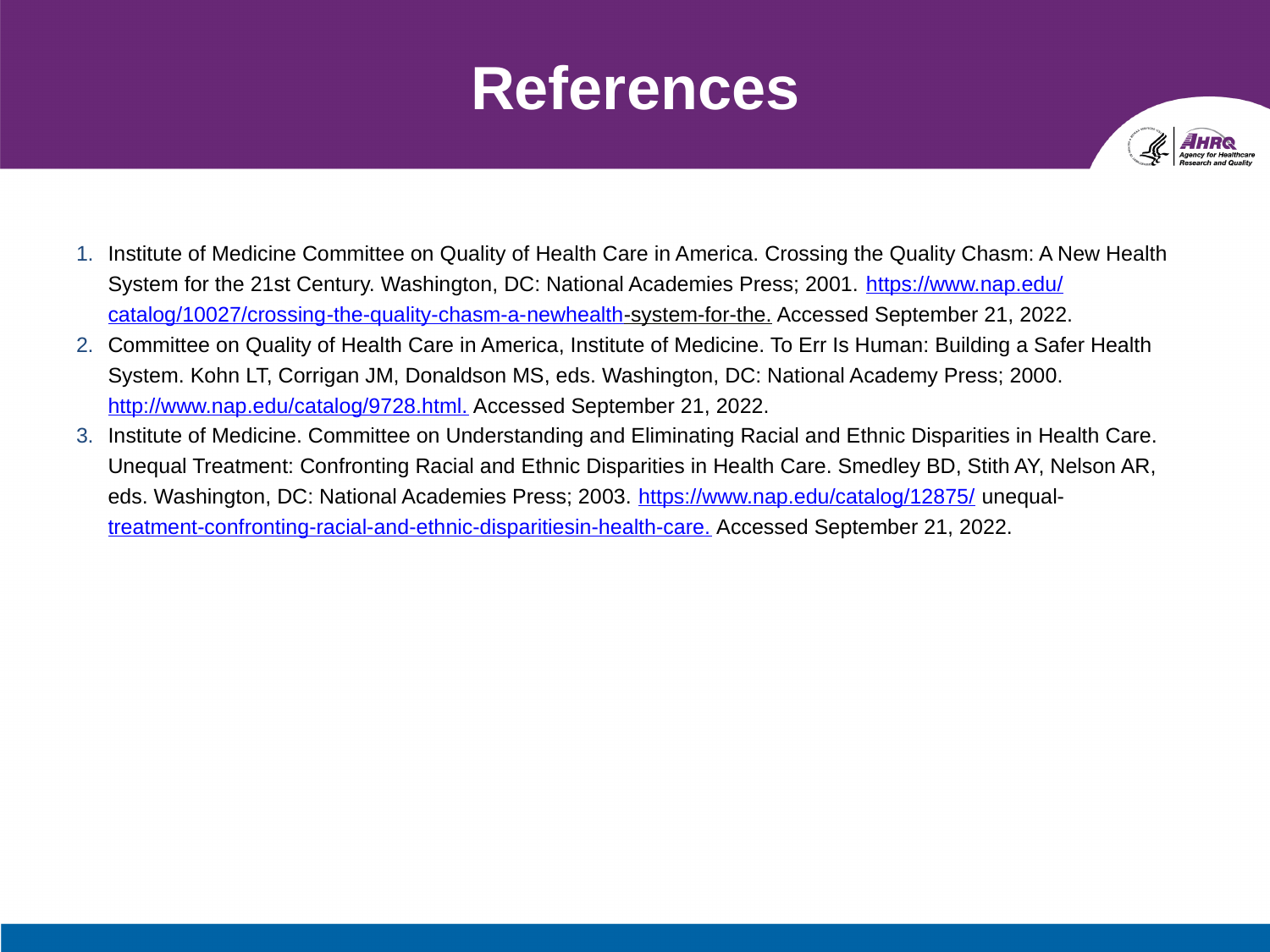

# References
Institute of Medicine Committee on Quality of Health Care in America. Crossing the Quality Chasm: A New Health System for the 21st Century. Washington, DC: National Academies Press; 2001. https://www.nap.edu/ catalog/10027/crossing-the-quality-chasm-a-newhealth-system-for-the. Accessed September 21, 2022.
Committee on Quality of Health Care in America, Institute of Medicine. To Err Is Human: Building a Safer Health System. Kohn LT, Corrigan JM, Donaldson MS, eds. Washington, DC: National Academy Press; 2000. http://www.nap.edu/catalog/9728.html. Accessed September 21, 2022.
Institute of Medicine. Committee on Understanding and Eliminating Racial and Ethnic Disparities in Health Care. Unequal Treatment: Confronting Racial and Ethnic Disparities in Health Care. Smedley BD, Stith AY, Nelson AR, eds. Washington, DC: National Academies Press; 2003. https://www.nap.edu/catalog/12875/ unequal-treatment-confronting-racial-and-ethnic-disparitiesin-health-care. Accessed September 21, 2022.